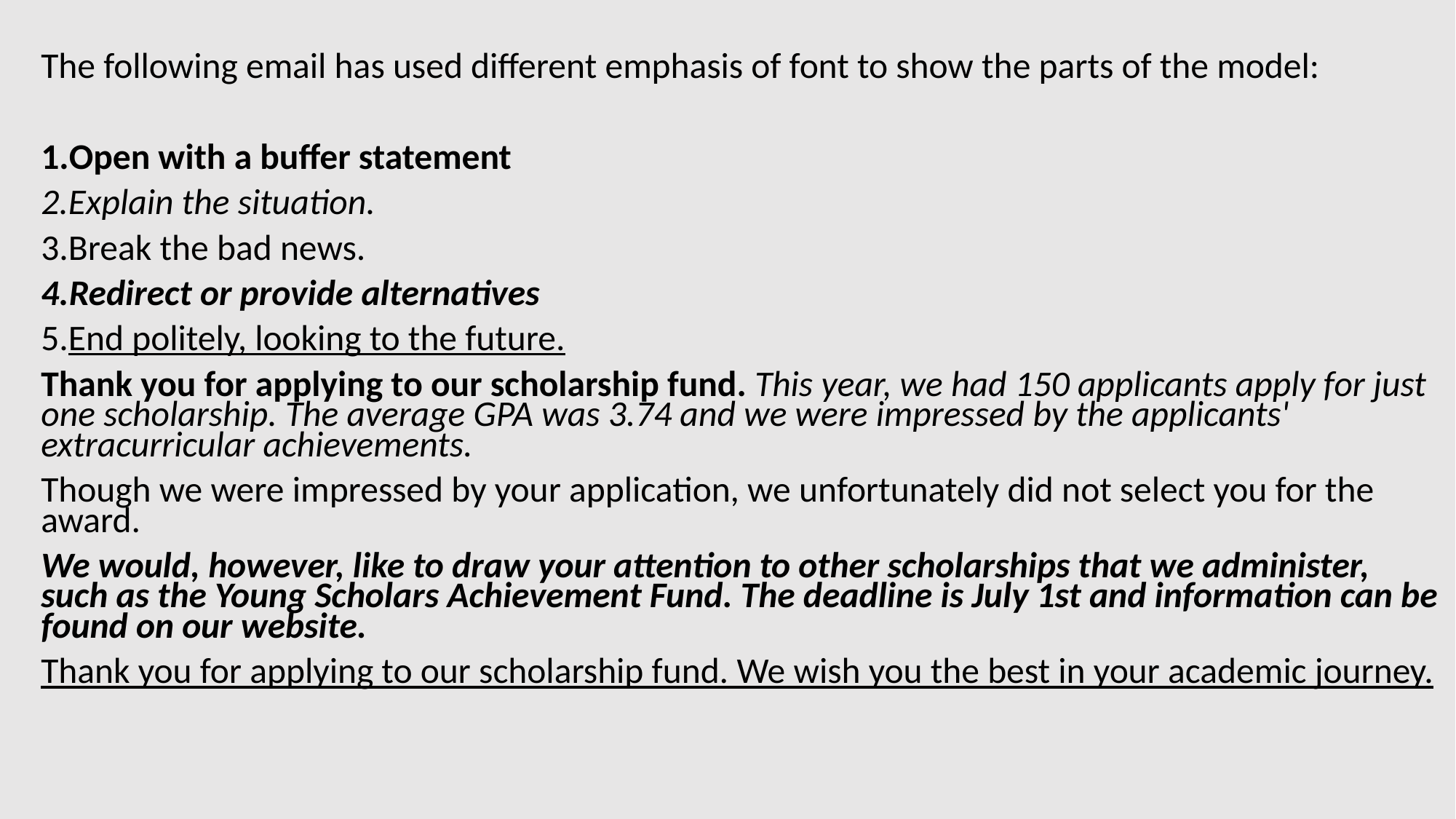

The following email has used different emphasis of font to show the parts of the model:

Open with a buffer statement
Explain the situation.
Break the bad news.
Redirect or provide alternatives
End politely, looking to the future.
Thank you for applying to our scholarship fund. This year, we had 150 applicants apply for just one scholarship. The average GPA was 3.74 and we were impressed by the applicants' extracurricular achievements.
Though we were impressed by your application, we unfortunately did not select you for the award.
We would, however, like to draw your attention to other scholarships that we administer, such as the Young Scholars Achievement Fund. The deadline is July 1st and information can be found on our website.
Thank you for applying to our scholarship fund. We wish you the best in your academic journey.